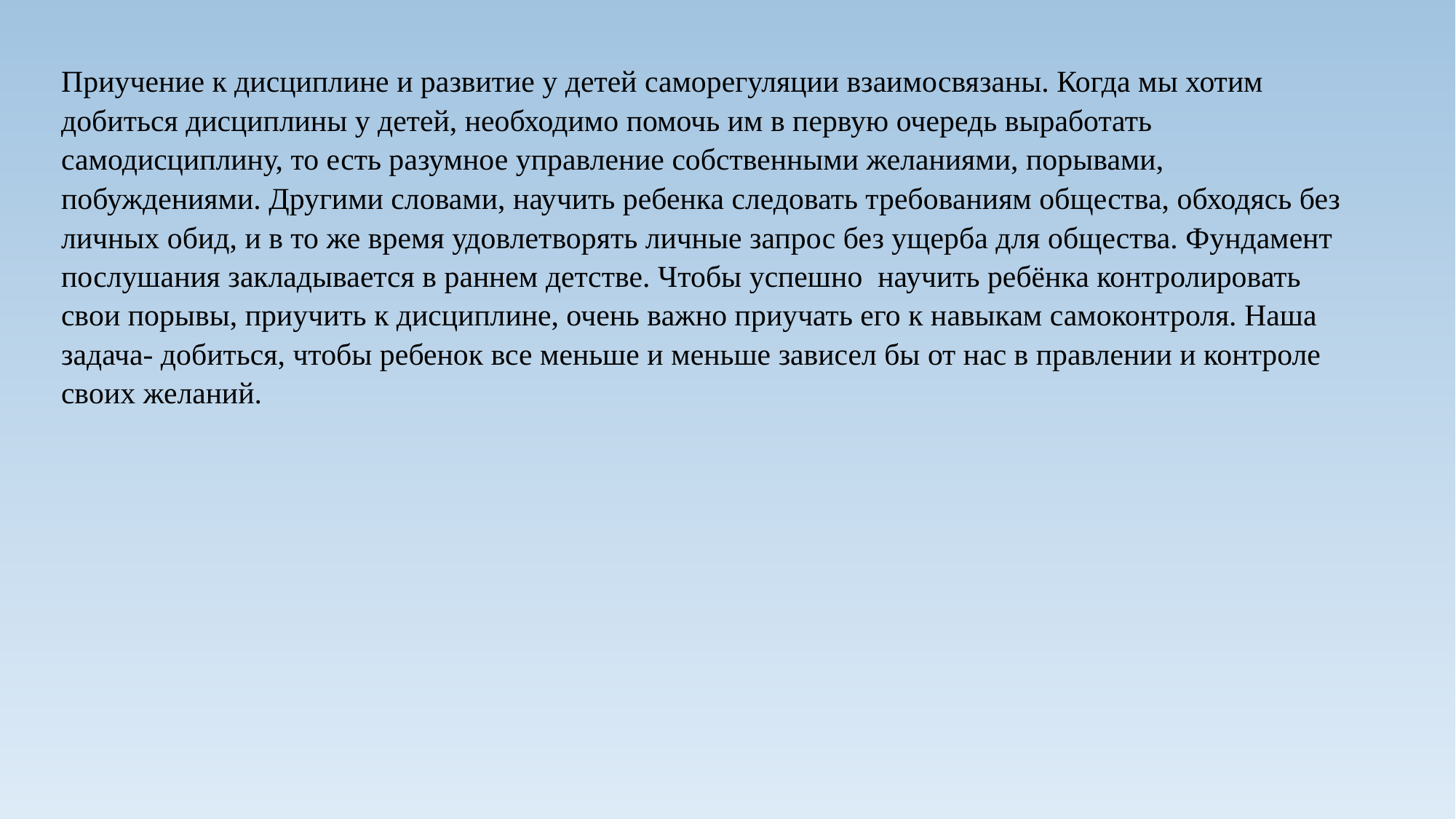

Приучение к дисциплине и развитие у детей саморегуляции взаимосвязаны. Когда мы хотим добиться дисциплины у детей, необходимо помочь им в первую очередь выработать самодисциплину, то есть разумное управление собственными желаниями, порывами, побуждениями. Другими словами, научить ребенка следовать требованиям общества, обходясь без личных обид, и в то же время удовлетворять личные запрос без ущерба для общества. Фундамент послушания закладывается в раннем детстве. Чтобы успешно  научить ребёнка контролировать свои порывы, приучить к дисциплине, очень важно приучать его к навыкам самоконтроля. Наша задача- добиться, чтобы ребенок все меньше и меньше зависел бы от нас в правлении и контроле своих желаний.